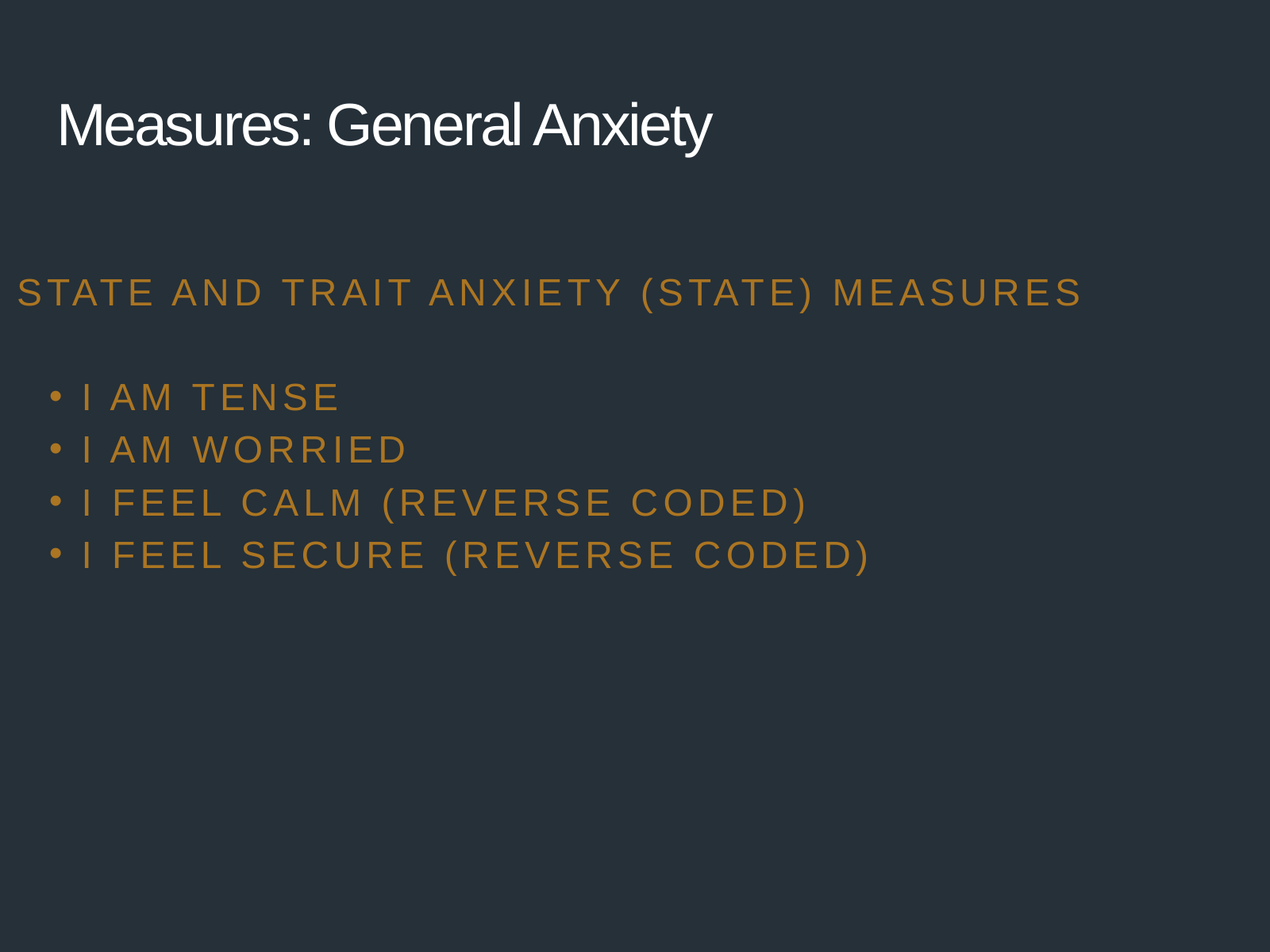

Measures: General Anxiety
STATE AND TRAIT ANXIETY (STATE) MEASURES

I AM TENSE
I AM WORRIED
I FEEL CALM (REVERSE CODED)
I FEEL SECURE (REVERSE CODED)
MUSIC
ART